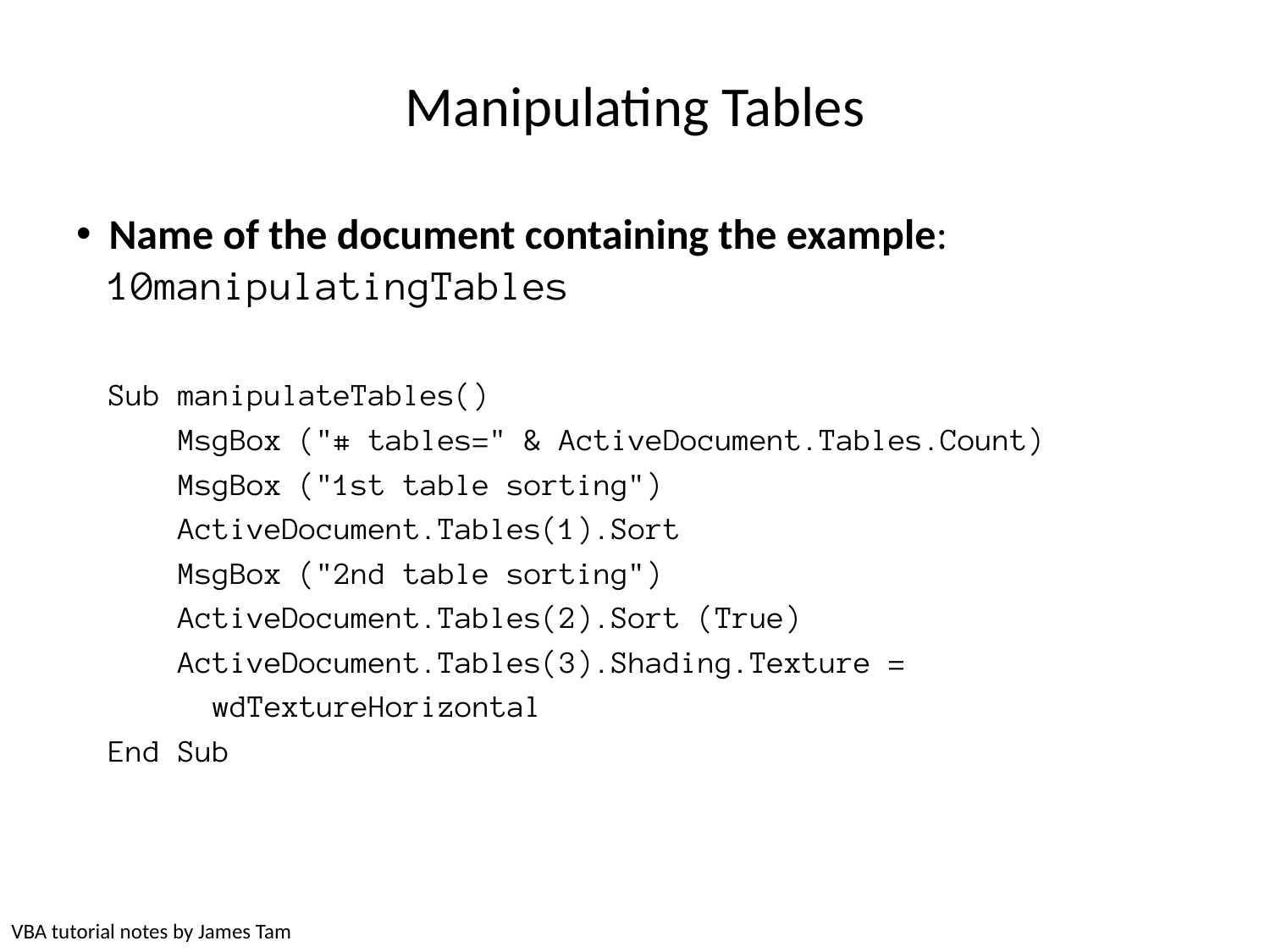

# Manipulating Tables
Name of the document containing the example: 10manipulatingTables

Sub manipulateTables()
    MsgBox ("# tables=" & ActiveDocument.Tables.Count)
    MsgBox ("1st table sorting")
    ActiveDocument.Tables(1).Sort
    MsgBox ("2nd table sorting")
    ActiveDocument.Tables(2).Sort (True)
    ActiveDocument.Tables(3).Shading.Texture =
      wdTextureHorizontal
End Sub